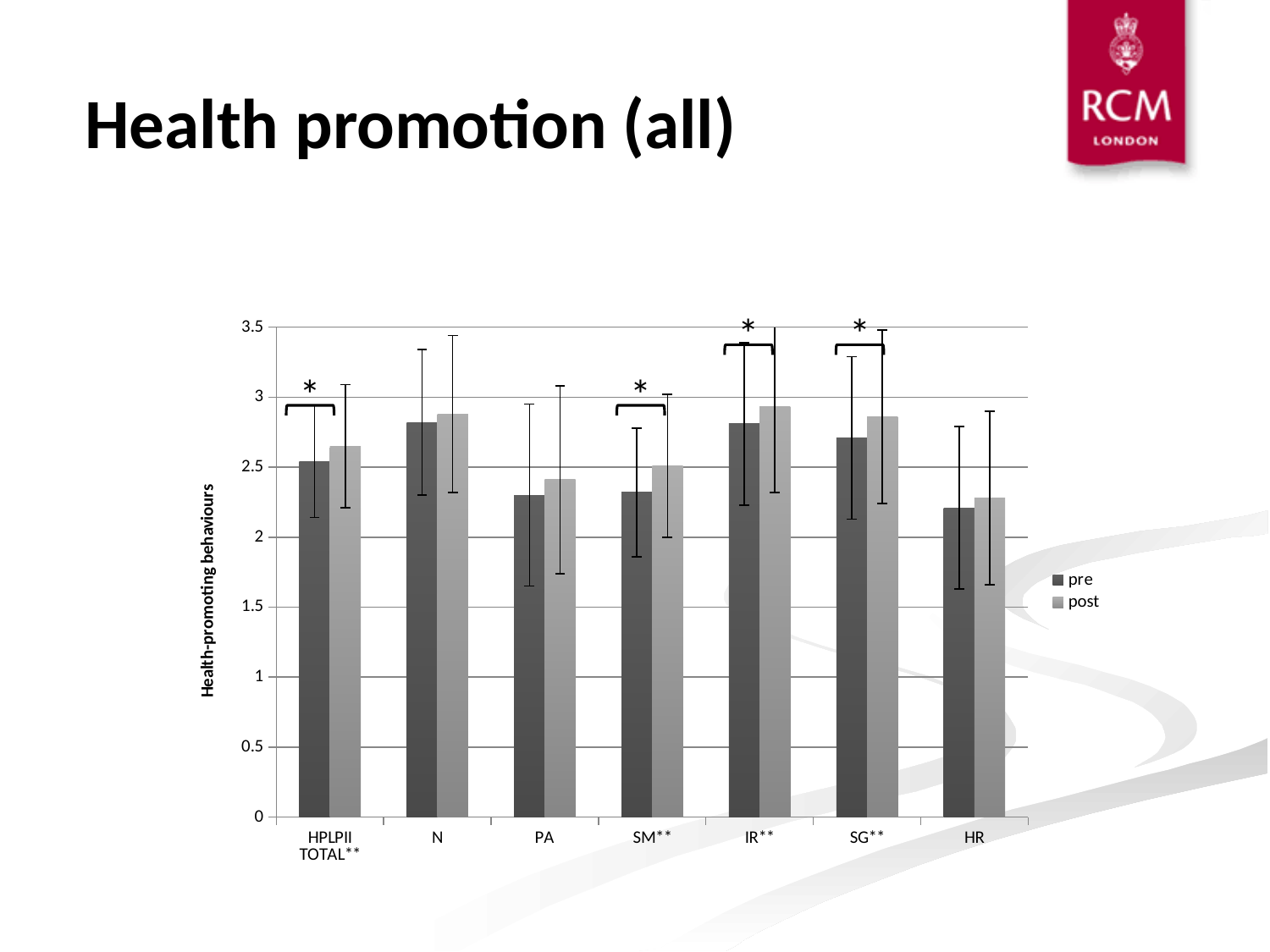

# Health promotion (all)
*

*

### Chart

| Category | pre | post |
|---|---|---|
| HPLPII TOTAL** | 2.54 | 2.65 |
| N | 2.82 | 2.88 |
| PA | 2.3 | 2.41 |
| SM** | 2.32 | 2.51 |
| IR** | 2.81 | 2.93 |
| SG** | 2.71 | 2.86 |
| HR | 2.21 | 2.28 |
*

*